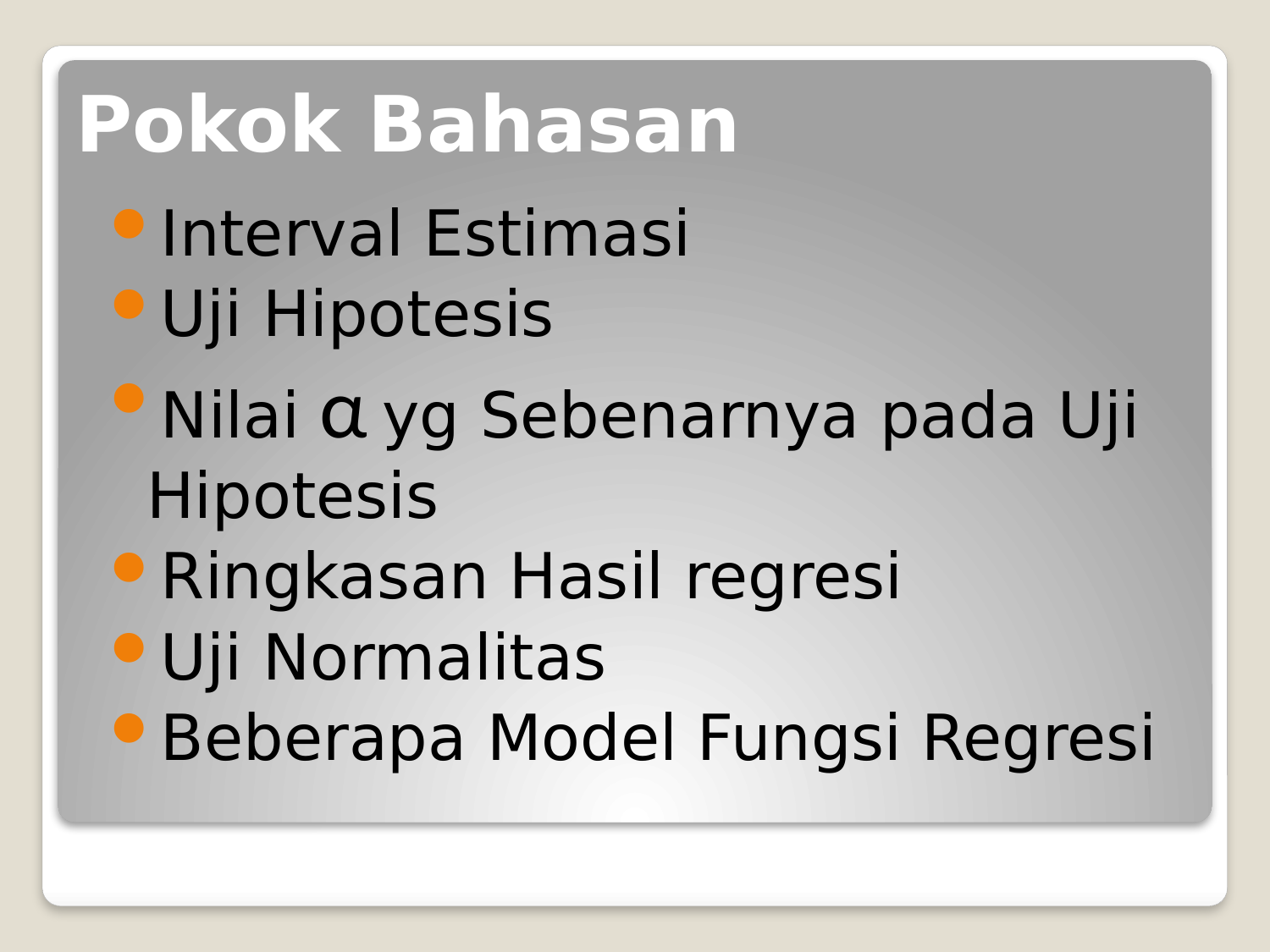

# Pokok Bahasan
Interval Estimasi
Uji Hipotesis
Nilai α yg Sebenarnya pada Uji Hipotesis
Ringkasan Hasil regresi
Uji Normalitas
Beberapa Model Fungsi Regresi